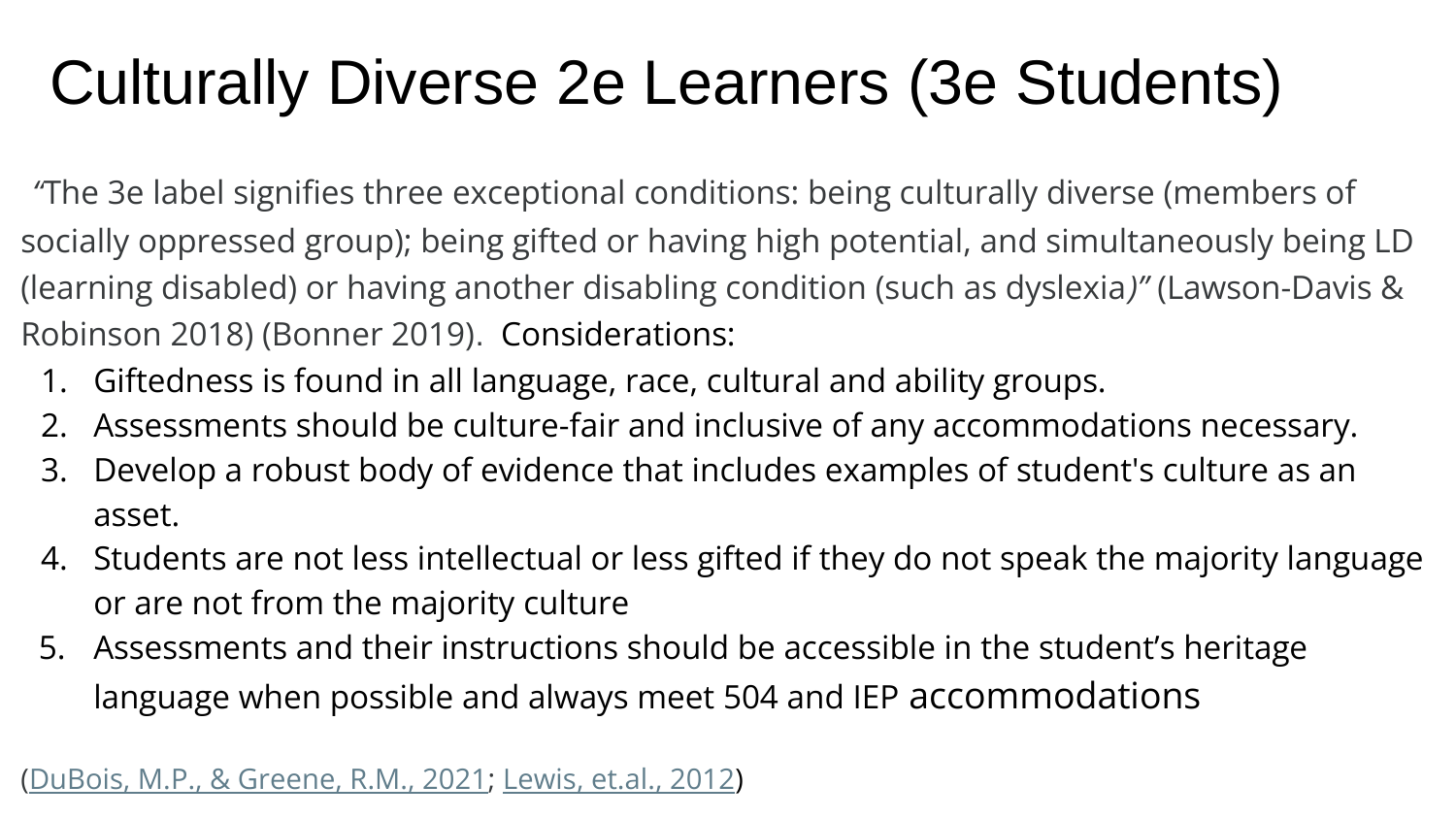

# Culturally Diverse 2e Learners (3e Students)
 “The 3e label signifies three exceptional conditions: being culturally diverse (members of socially oppressed group); being gifted or having high potential, and simultaneously being LD (learning disabled) or having another disabling condition (such as dyslexia)” (Lawson-Davis & Robinson 2018) (Bonner 2019).  Considerations:
Giftedness is found in all language, race, cultural and ability groups.
Assessments should be culture-fair and inclusive of any accommodations necessary.
Develop a robust body of evidence that includes examples of student's culture as an asset.
Students are not less intellectual or less gifted if they do not speak the majority language or are not from the majority culture
Assessments and their instructions should be accessible in the student’s heritage language when possible and always meet 504 and IEP accommodations

(DuBois, M.P., & Greene, R.M., 2021; Lewis, et.al., 2012)